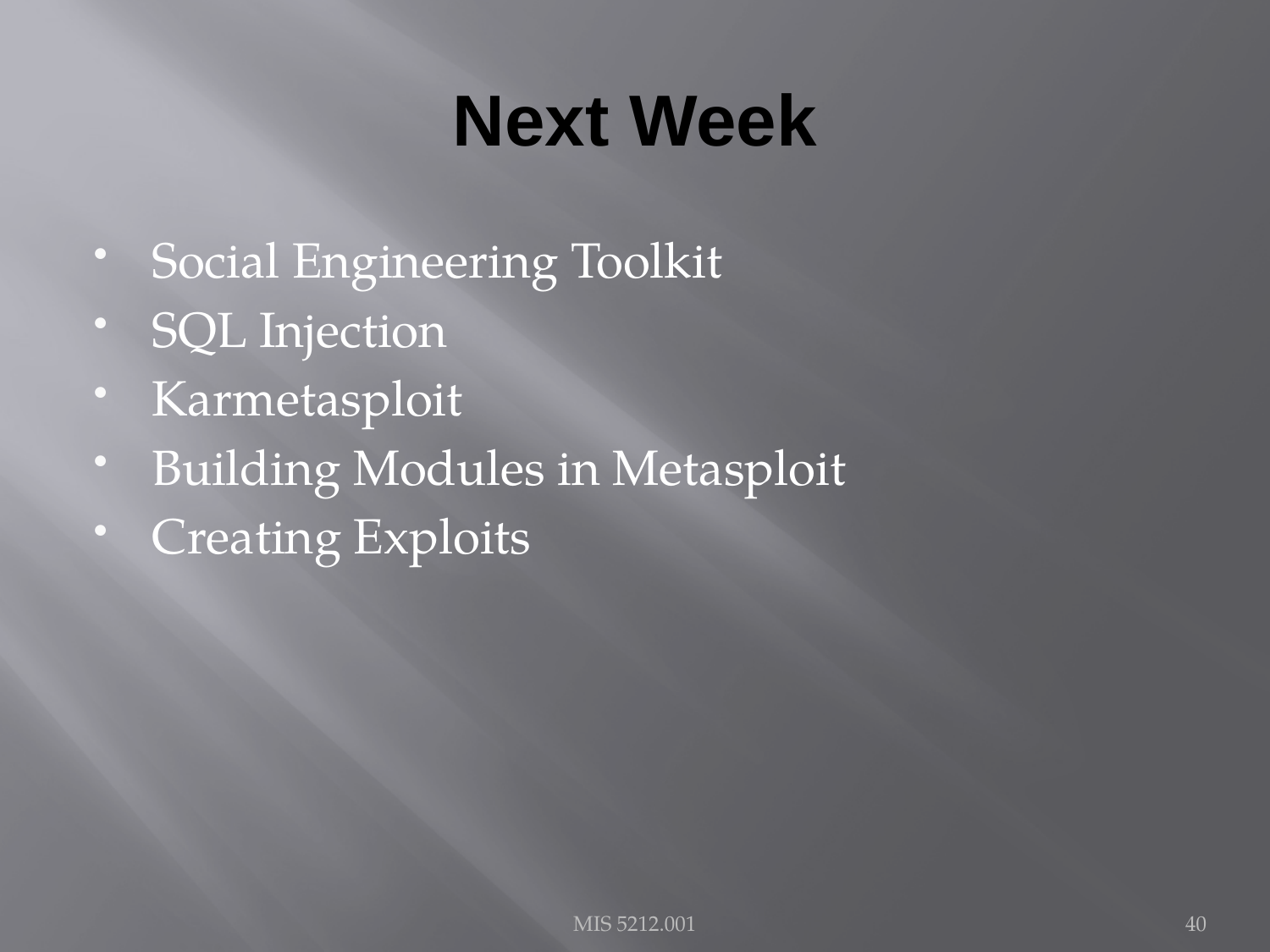

# Next Week
Social Engineering Toolkit
SQL Injection
Karmetasploit
Building Modules in Metasploit
Creating Exploits
MIS 5212.001
40